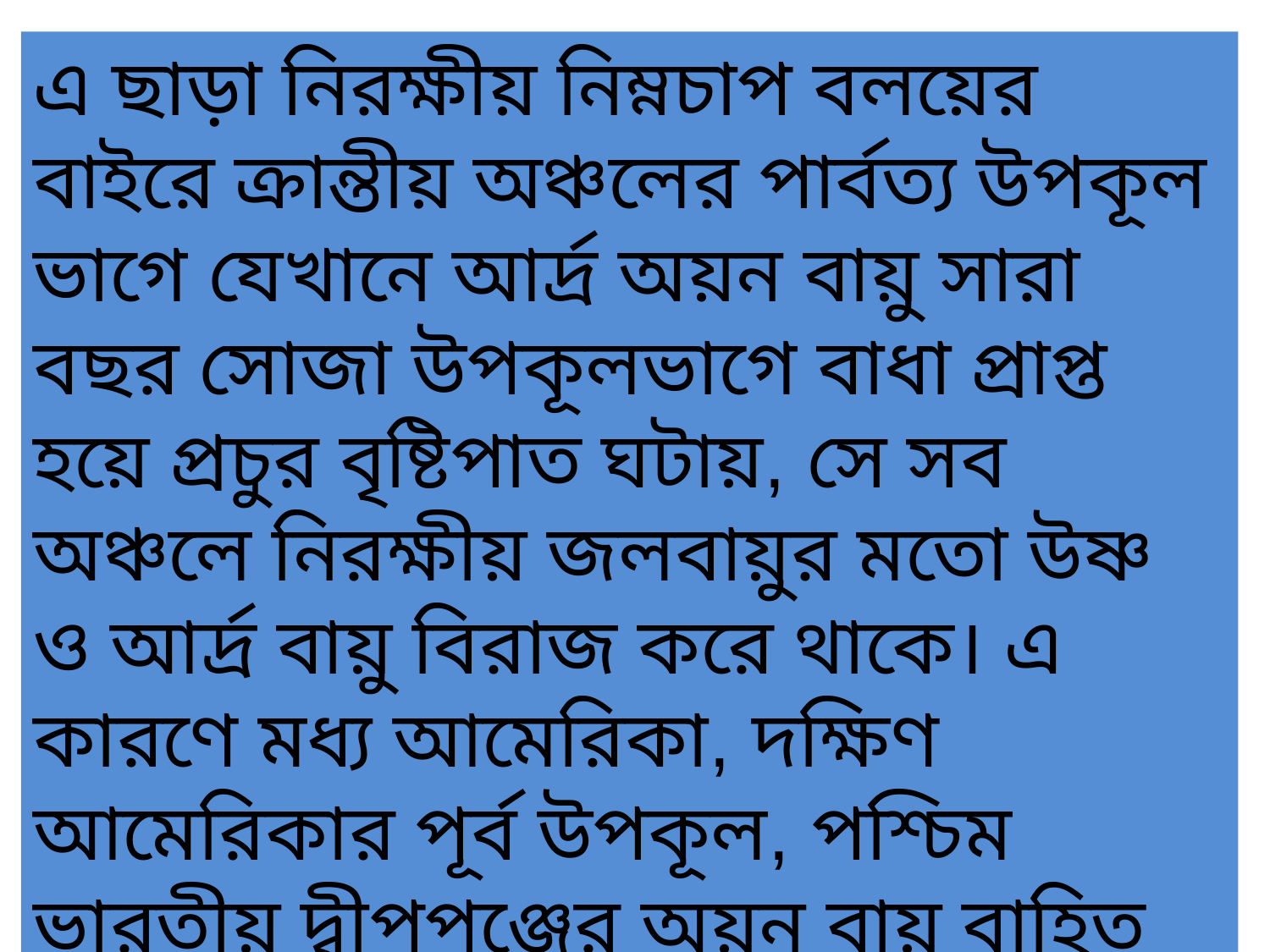

এ ছাড়া নিরক্ষীয় নিম্নচাপ বলয়ের বাইরে ক্রান্তীয় অঞ্চলের পার্বত্য উপকূল ভাগে যেখানে আর্দ্র অয়ন বায়ু সারা বছর সোজা উপকূলভাগে বাধা প্রাপ্ত হয়ে প্রচুর বৃষ্টিপাত ঘটায়, সে সব অঞ্চলে নিরক্ষীয় জলবায়ুর মতো উষ্ণ ও আর্দ্র বায়ু বিরাজ করে থাকে। এ কারণে মধ্য আমেরিকা, দক্ষিণ আমেরিকার পূর্ব উপকূল, পশ্চিম ভারতীয় দ্বীপপুঞ্জের অয়ন বায়ু বাহিত অঞ্চল ও মাদাগাস্কার দ্বীপের পূর্ব উপকূলভাগ এ জলবায়ু অঞ্চলের অন্তর্গত।